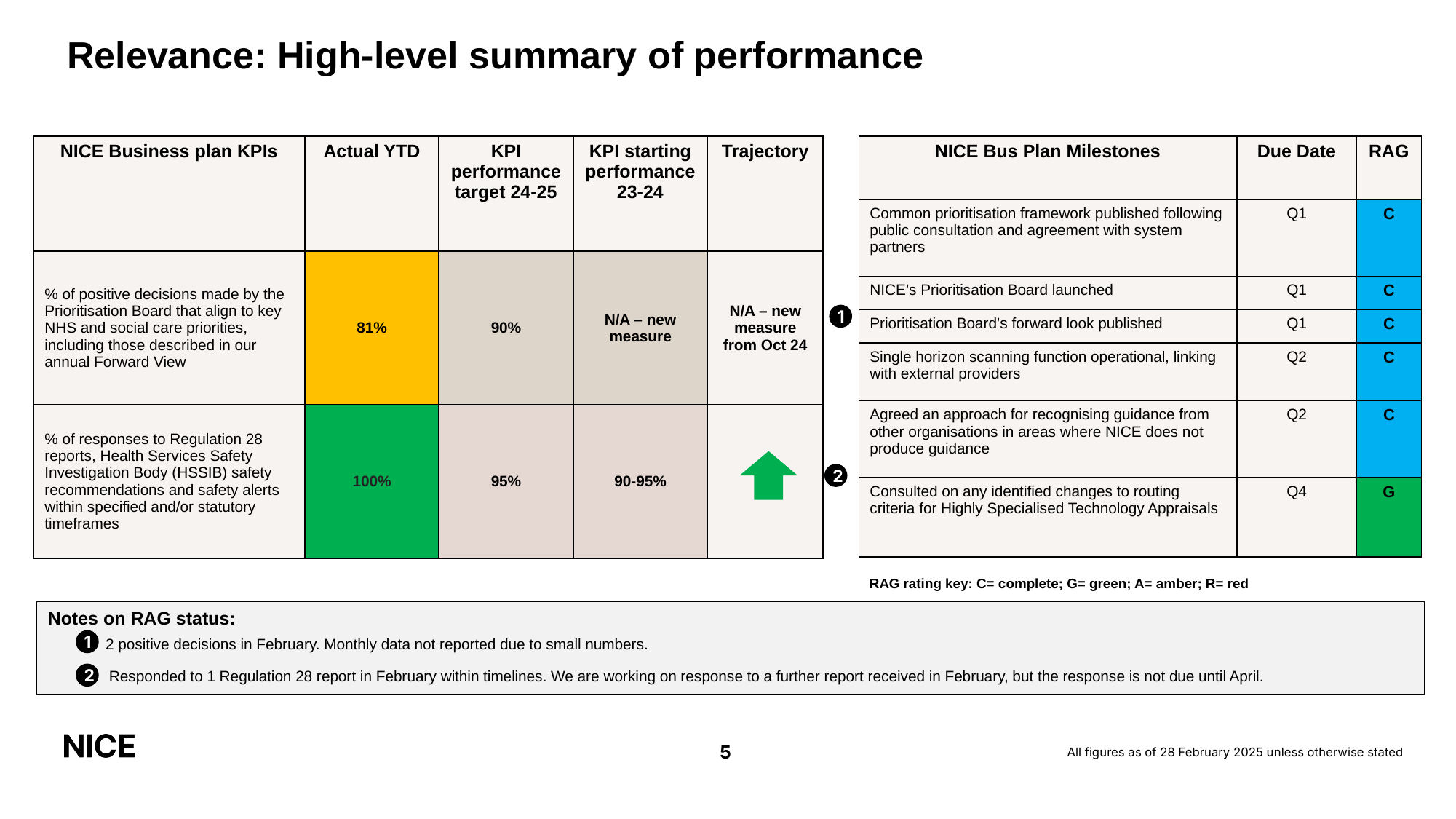

# Relevance: High-level summary of performance
| NICE Business plan KPIs | Actual YTD | KPI performance target 24-25 | KPI starting performance 23-24 | Trajectory |
| --- | --- | --- | --- | --- |
| % of positive decisions made by the Prioritisation Board that align to key NHS and social care priorities, including those described in our annual Forward View | 81% | 90% | N/A – new measure | N/A – new measure from Oct 24 |
| % of responses to Regulation 28 reports, Health Services Safety Investigation Body (HSSIB) safety recommendations and safety alerts within specified and/or statutory timeframes | 100% | 95% | 90-95% |  |
| NICE Bus Plan Milestones | Due Date | RAG |
| --- | --- | --- |
| Common prioritisation framework published following public consultation and agreement with system partners | Q1 | C |
| NICE’s Prioritisation Board launched | Q1 | C |
| Prioritisation Board’s forward look published | Q1 | C |
| Single horizon scanning function operational, linking with external providers | Q2 | C |
| Agreed an approach for recognising guidance from other organisations in areas where NICE does not produce guidance | Q2 | C |
| Consulted on any identified changes to routing criteria for Highly Specialised Technology Appraisals | Q4 | G |
1

2
RAG rating key: C= complete; G= green; A= amber; R= red
Notes on RAG status:
2 positive decisions in February. Monthly data not reported due to small numbers.
1
Responded to 1 Regulation 28 report in February within timelines. We are working on response to a further report received in February, but the response is not due until April.
2
All figures as of 28 February 2025 unless otherwise stated